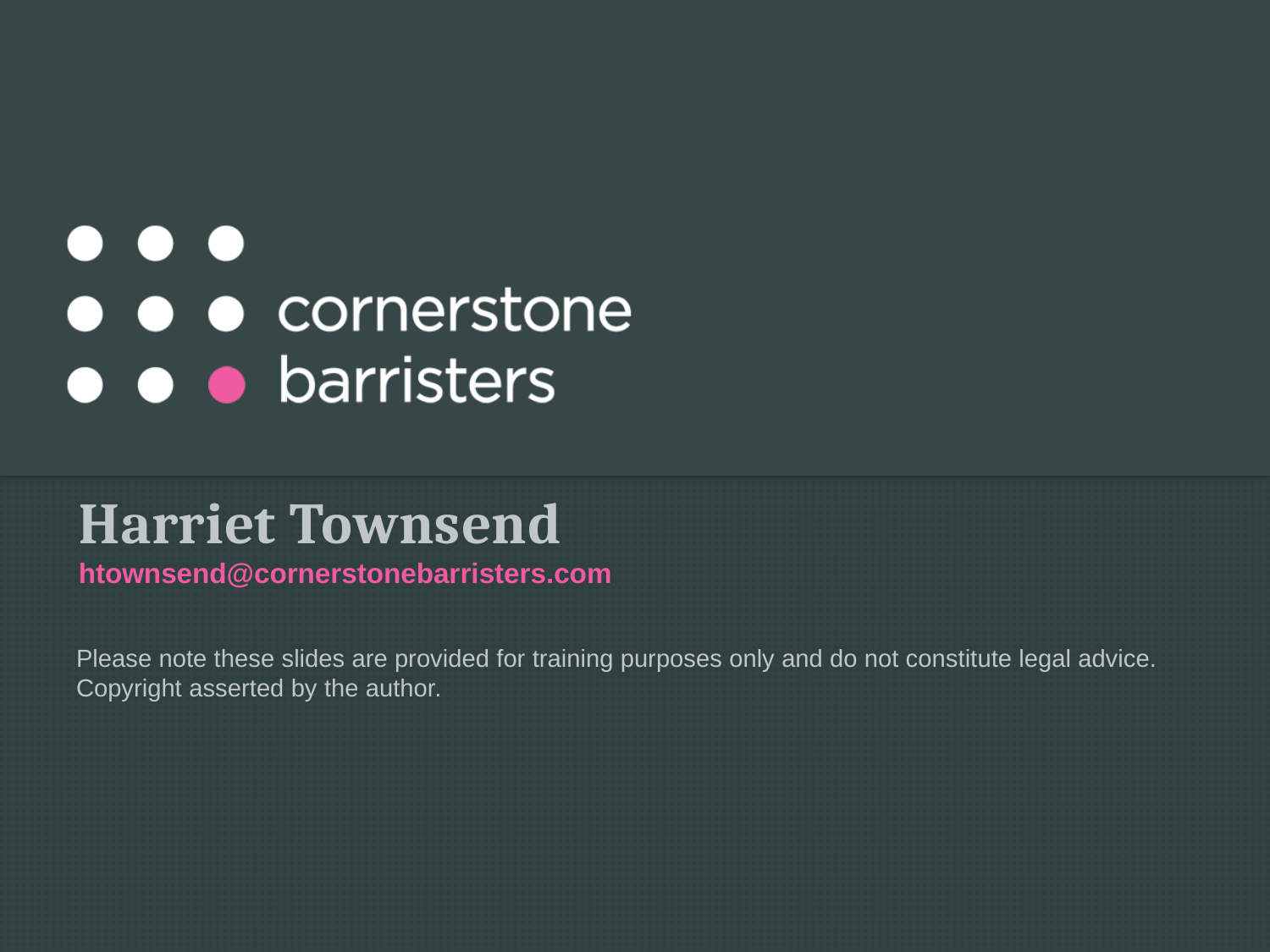

Harriet Townsend
htownsend@cornerstonebarristers.com
# Please note these slides are provided for training purposes only and do not constitute legal advice. Copyright asserted by the author.